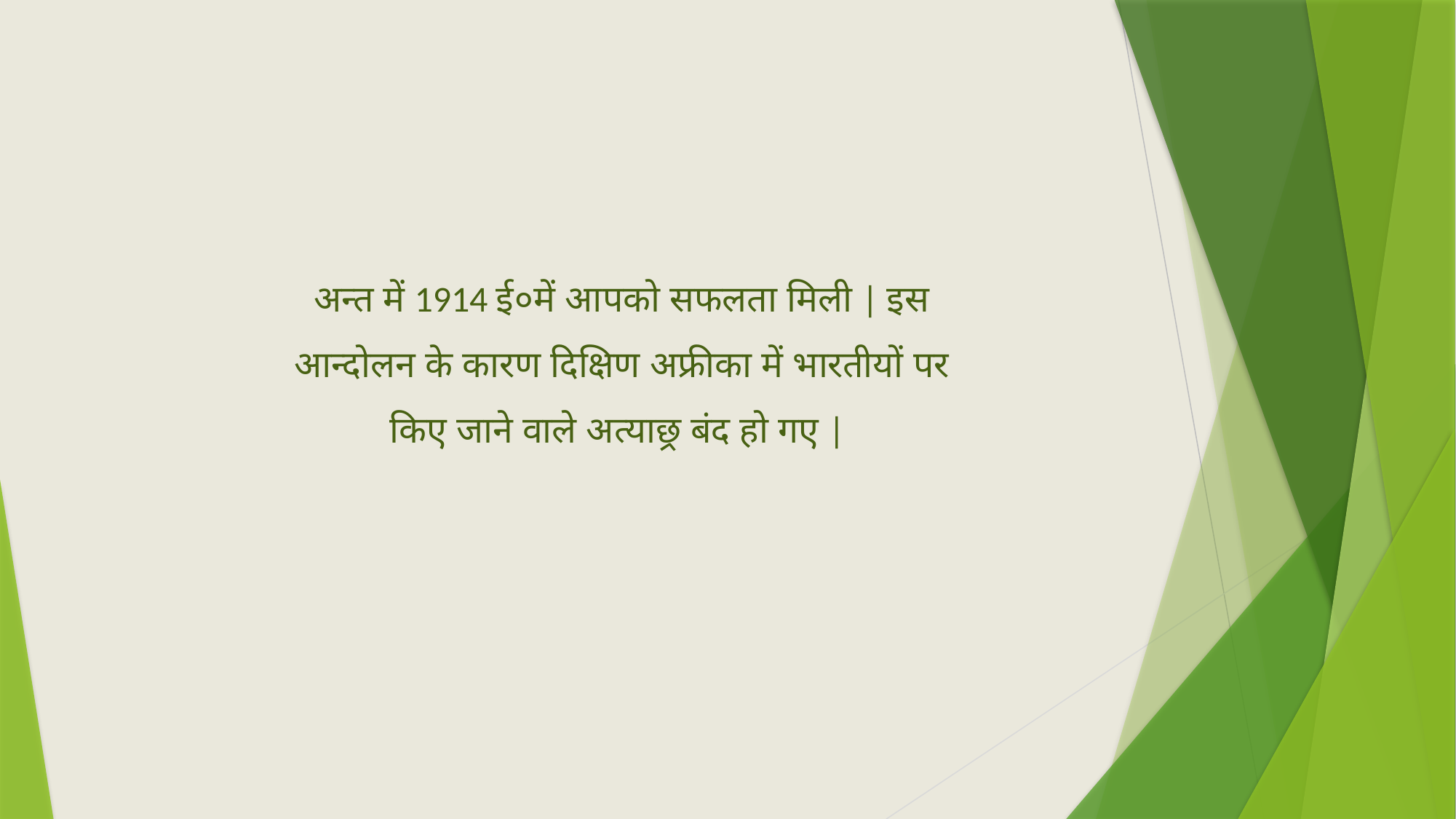

अन्त में 1914 ई०में आपको सफलता मिली | इस आन्दोलन के कारण दिक्षिण अफ्रीका में भारतीयों पर किए जाने वाले अत्याछ्र बंद हो गए |